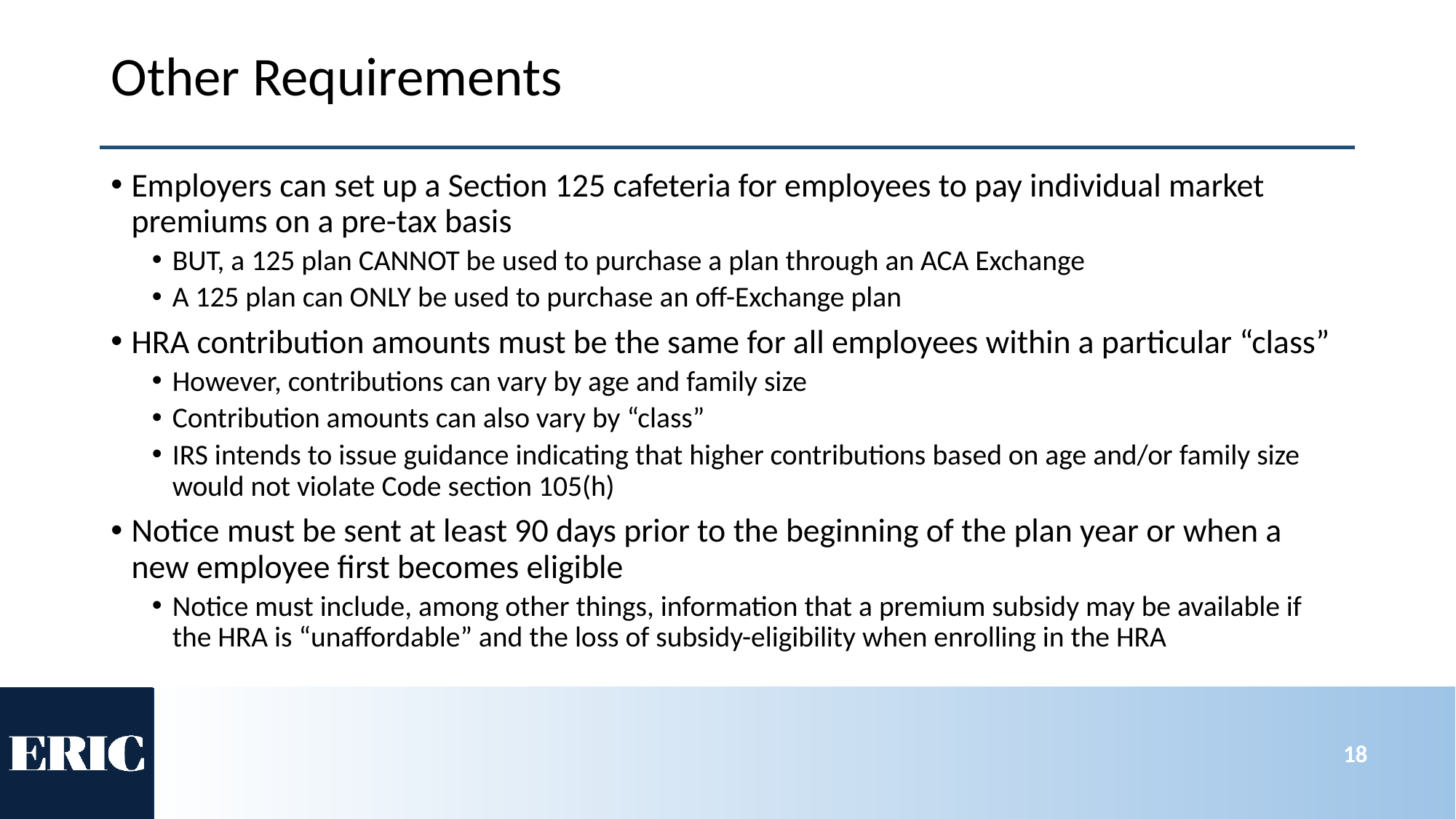

# Other Requirements
Employers can set up a Section 125 cafeteria for employees to pay individual market premiums on a pre-tax basis
BUT, a 125 plan CANNOT be used to purchase a plan through an ACA Exchange
A 125 plan can ONLY be used to purchase an off-Exchange plan
HRA contribution amounts must be the same for all employees within a particular “class”
However, contributions can vary by age and family size
Contribution amounts can also vary by “class”
IRS intends to issue guidance indicating that higher contributions based on age and/or family size would not violate Code section 105(h)
Notice must be sent at least 90 days prior to the beginning of the plan year or when a new employee first becomes eligible
Notice must include, among other things, information that a premium subsidy may be available if the HRA is “unaffordable” and the loss of subsidy-eligibility when enrolling in the HRA

18